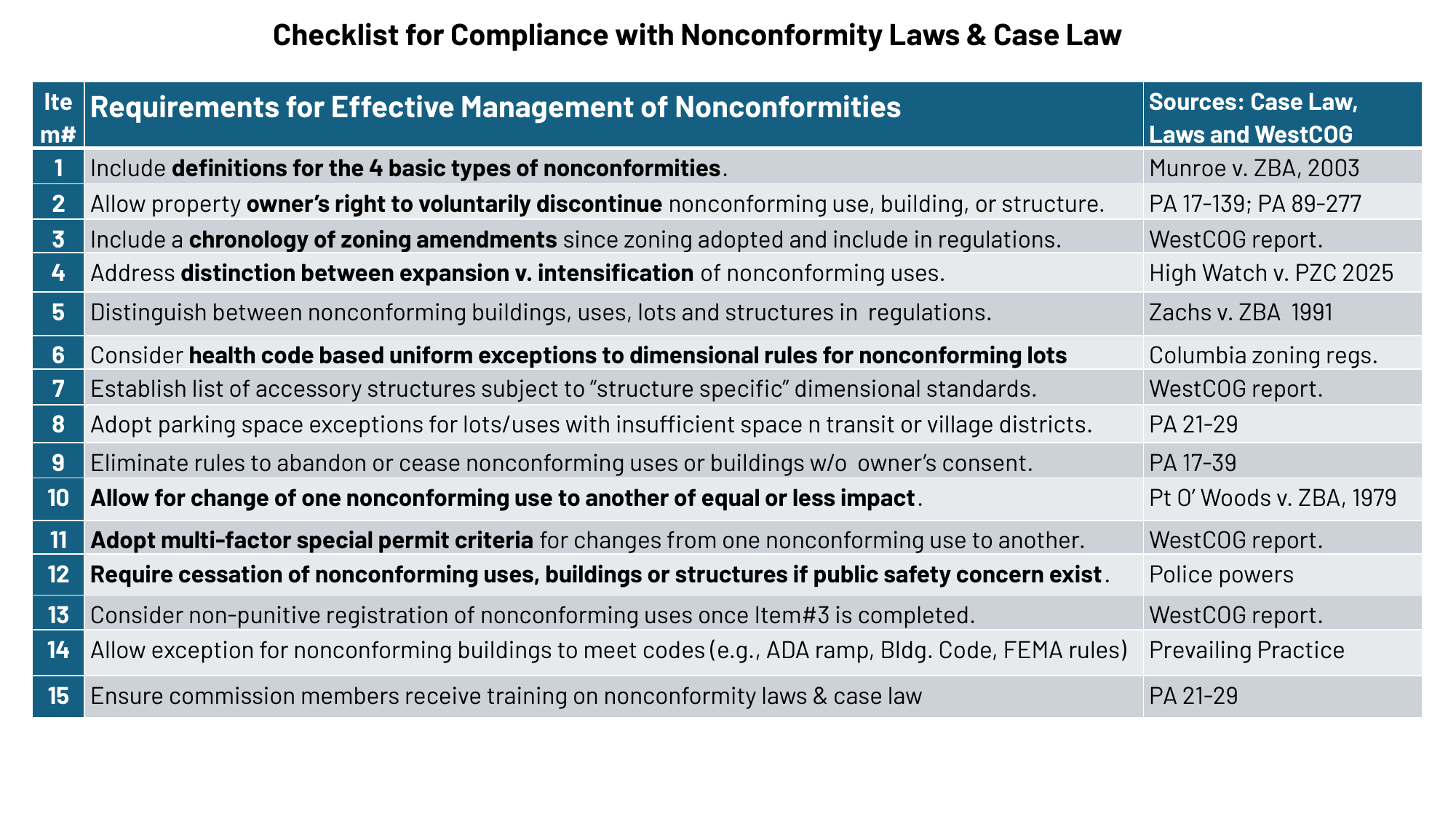

Checklist for Compliance with Nonconformity Laws & Case Law
| Item# | Requirements for Effective Management of Nonconformities | Sources: Case Law, Laws and WestCOG |
| --- | --- | --- |
| 1 | Include definitions for the 4 basic types of nonconformities. | Munroe v. ZBA, 2003 |
| 2 | Allow property owner’s right to voluntarily discontinue nonconforming use, building, or structure. | PA 17-139; PA 89-277 |
| 3 | Include a chronology of zoning amendments since zoning adopted and include in regulations. | WestCOG report. |
| 4 | Address distinction between expansion v. intensification of nonconforming uses. | High Watch v. PZC 2025 |
| 5 | Distinguish between nonconforming buildings, uses, lots and structures in regulations. | Zachs v. ZBA 1991 |
| 6 | Consider health code based uniform exceptions to dimensional rules for nonconforming lots | Columbia zoning regs. |
| 7 | Establish list of accessory structures subject to “structure specific” dimensional standards. | WestCOG report. |
| 8 | Adopt parking space exceptions for lots/uses with insufficient space n transit or village districts. | PA 21-29 |
| 9 | Eliminate rules to abandon or cease nonconforming uses or buildings w/o owner’s consent. | PA 17-39 |
| 10 | Allow for change of one nonconforming use to another of equal or less impact. | Pt O’ Woods v. ZBA, 1979 |
| 11 | Adopt multi-factor special permit criteria for changes from one nonconforming use to another. | WestCOG report. |
| 12 | Require cessation of nonconforming uses, buildings or structures if public safety concern exist. | Police powers |
| 13 | Consider non-punitive registration of nonconforming uses once Item#3 is completed. | WestCOG report. |
| 14 | Allow exception for nonconforming buildings to meet codes (e.g., ADA ramp, Bldg. Code, FEMA rules) | Prevailing Practice |
| 15 | Ensure commission members receive training on nonconformity laws & case law | PA 21-29 |